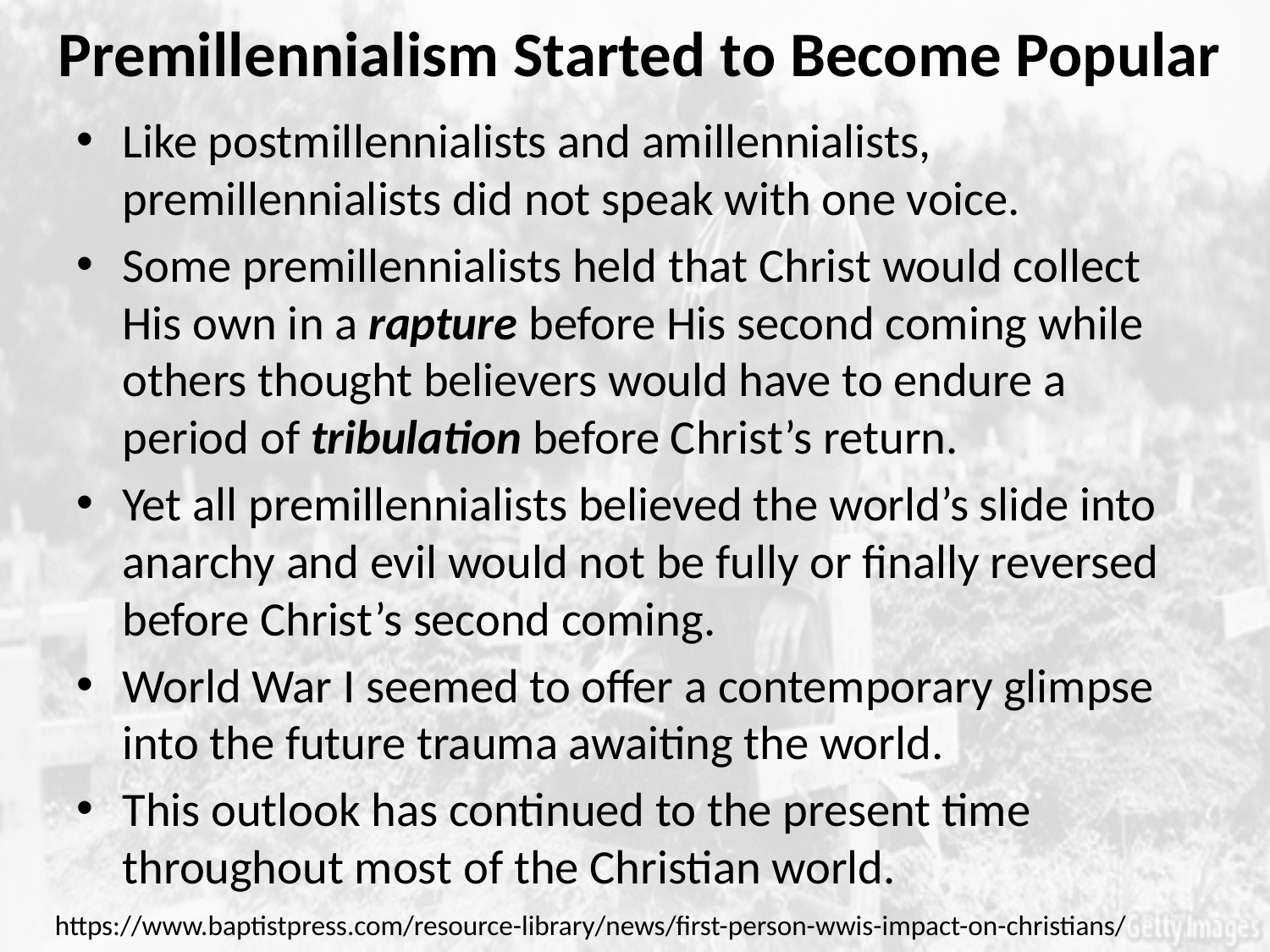

# Premillennialism Started to Become Popular
Like postmillennialists and amillennialists, premillennialists did not speak with one voice.
Some premillennialists held that Christ would collect His own in a rapture before His second coming while others thought believers would have to endure a period of tribulation before Christ’s return.
Yet all premillennialists believed the world’s slide into anarchy and evil would not be fully or finally reversed before Christ’s second coming.
World War I seemed to offer a contemporary glimpse into the future trauma awaiting the world.
This outlook has continued to the present time throughout most of the Christian world.
https://www.baptistpress.com/resource-library/news/first-person-wwis-impact-on-christians/